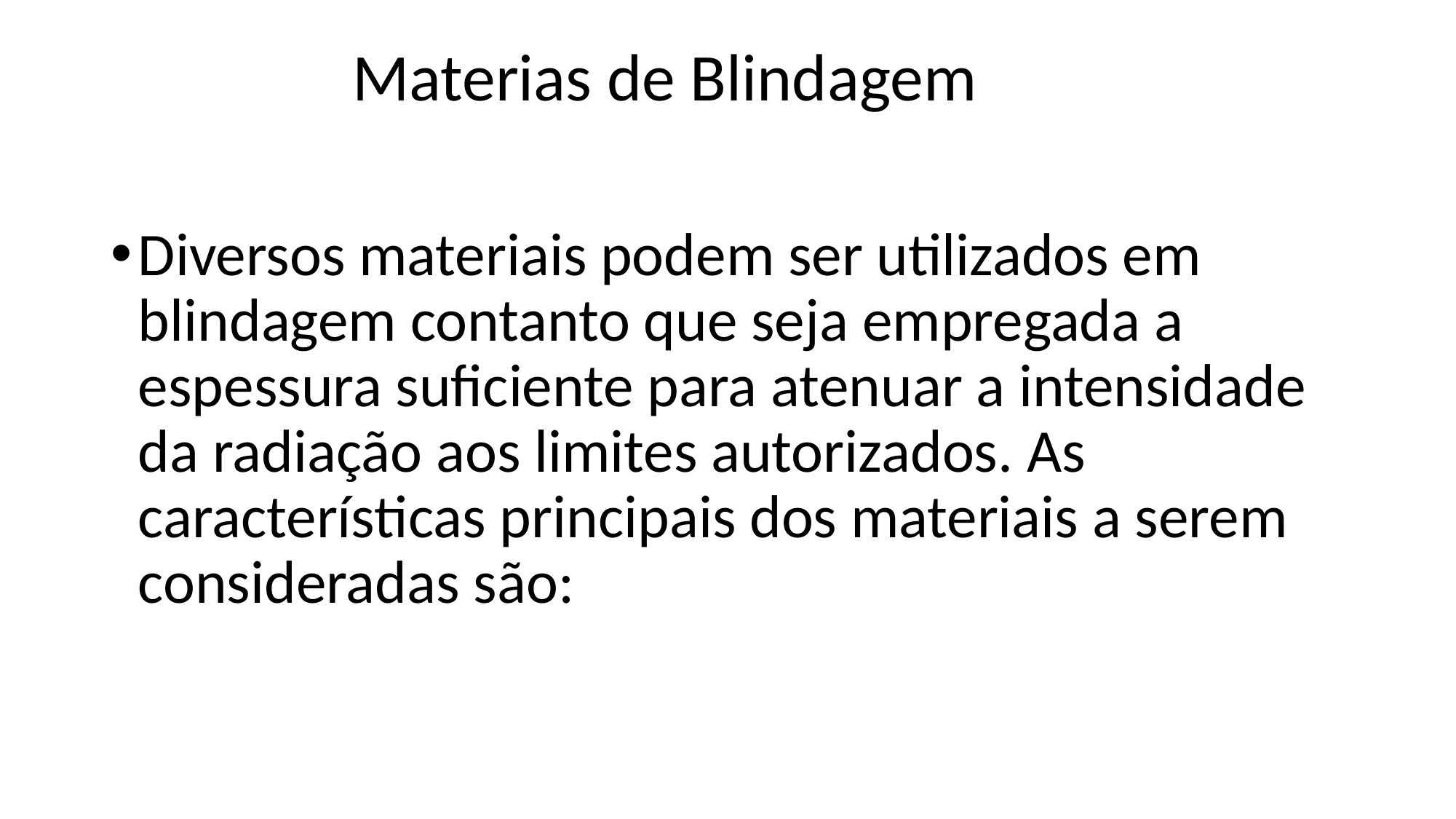

# Materias de Blindagem
Diversos materiais podem ser utilizados em blindagem contanto que seja empregada a espessura suficiente para atenuar a intensidade da radiação aos limites autorizados. As características principais dos materiais a serem consideradas são: